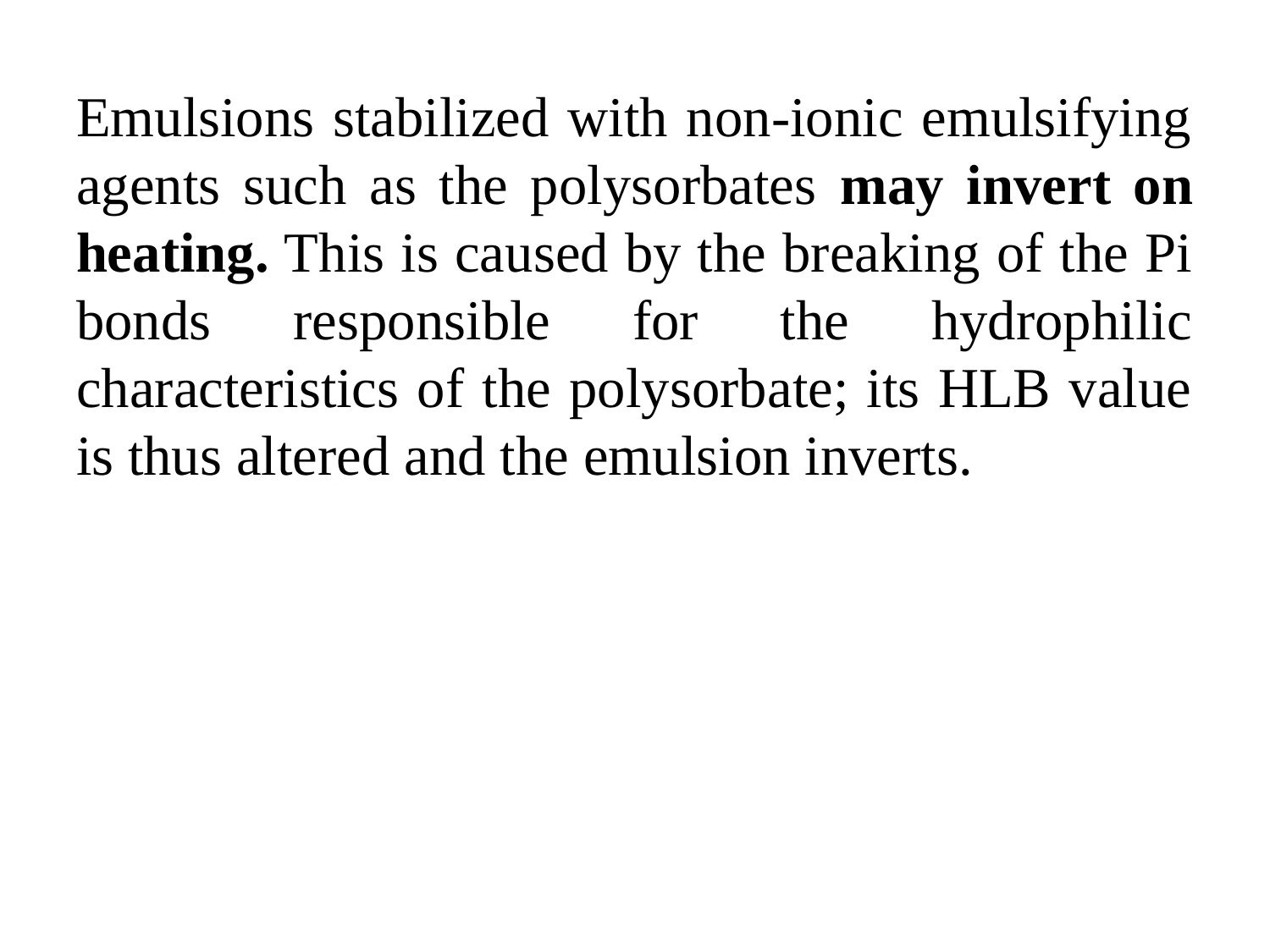

Emulsions stabilized with non-ionic emulsifying agents such as the polysorbates may invert on heating. This is caused by the breaking of the Pi bonds responsible for the hydrophilic characteristics of the polysorbate; its HLB value is thus altered and the emulsion inverts.